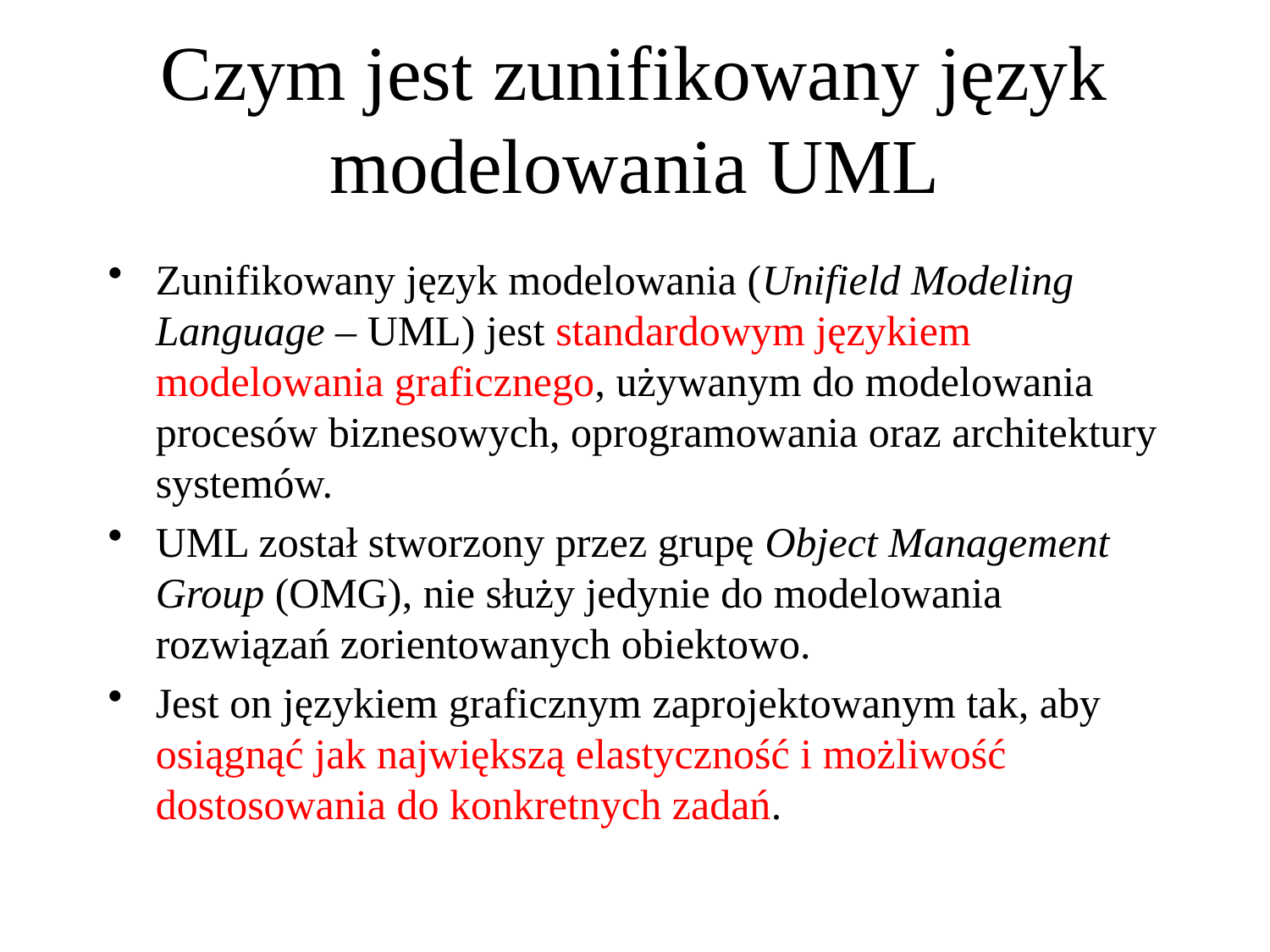

# Czym jest zunifikowany język modelowania UML
Zunifikowany język modelowania (Unifield Modeling Language – UML) jest standardowym językiem modelowania graficznego, używanym do modelowania procesów biznesowych, oprogramowania oraz architektury systemów.
UML został stworzony przez grupę Object Management Group (OMG), nie służy jedynie do modelowania rozwiązań zorientowanych obiektowo.
Jest on językiem graficznym zaprojektowanym tak, aby osiągnąć jak największą elastyczność i możliwość dostosowania do konkretnych zadań.